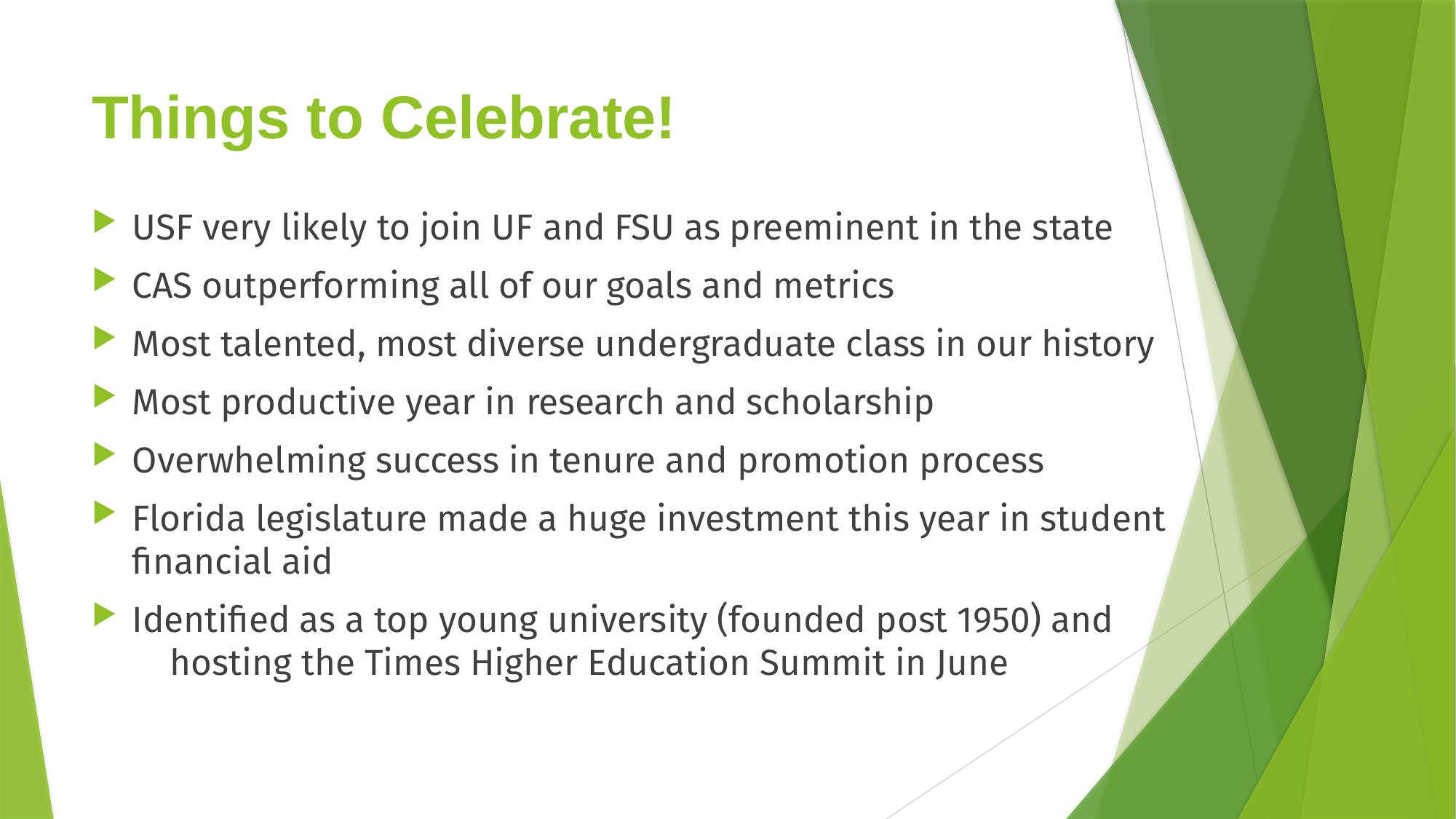

# Things to Celebrate!
USF very likely to join UF and FSU as preeminent in the state
CAS outperforming all of our goals and metrics
Most talented, most diverse undergraduate class in our history
Most productive year in research and scholarship
Overwhelming success in tenure and promotion process
Florida legislature made a huge investment this year in student financial aid
Identified as a top young university (founded post 1950) and                       hosting the Times Higher Education Summit in June